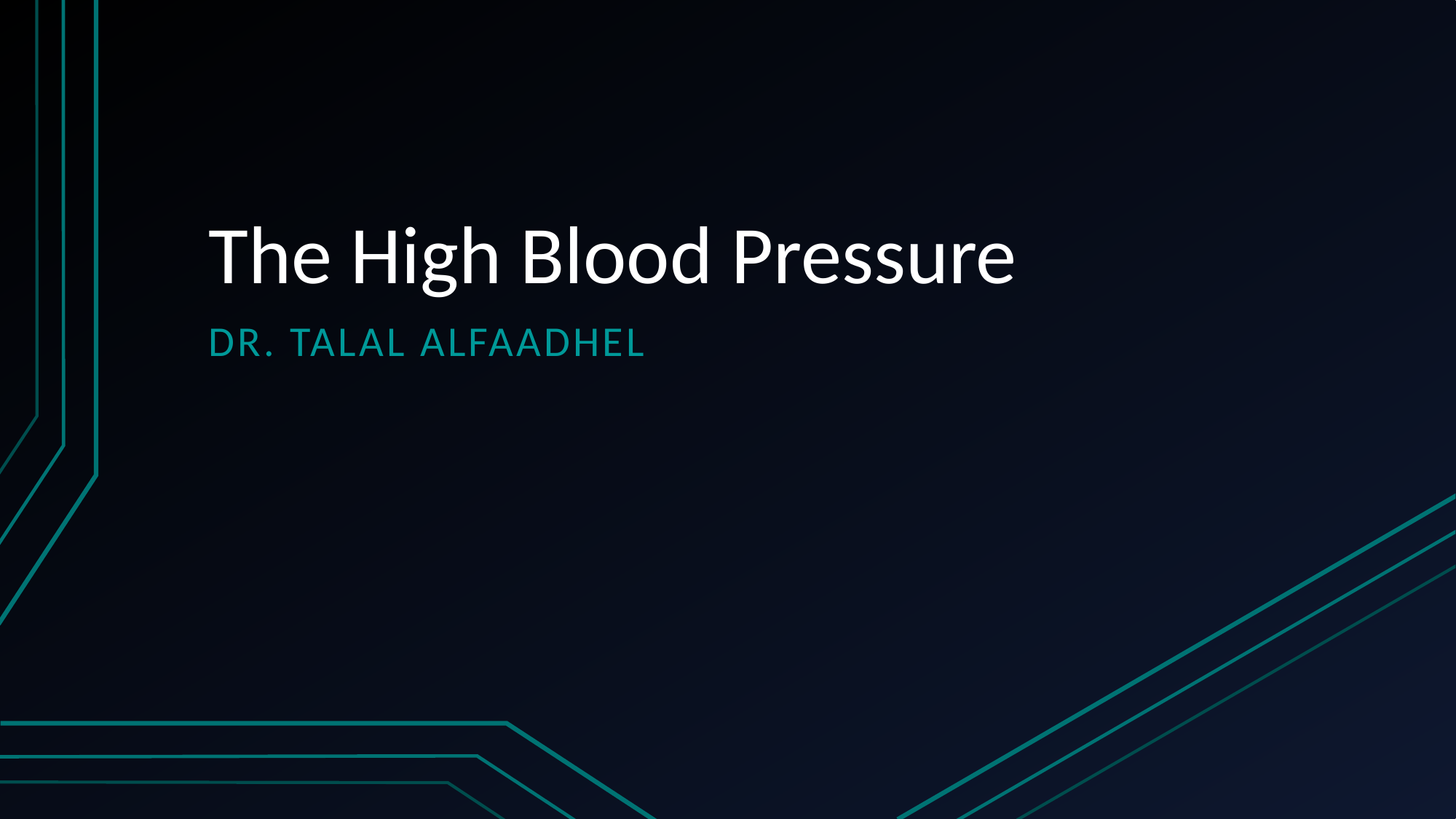

# The High Blood Pressure
Dr. Talal Alfaadhel